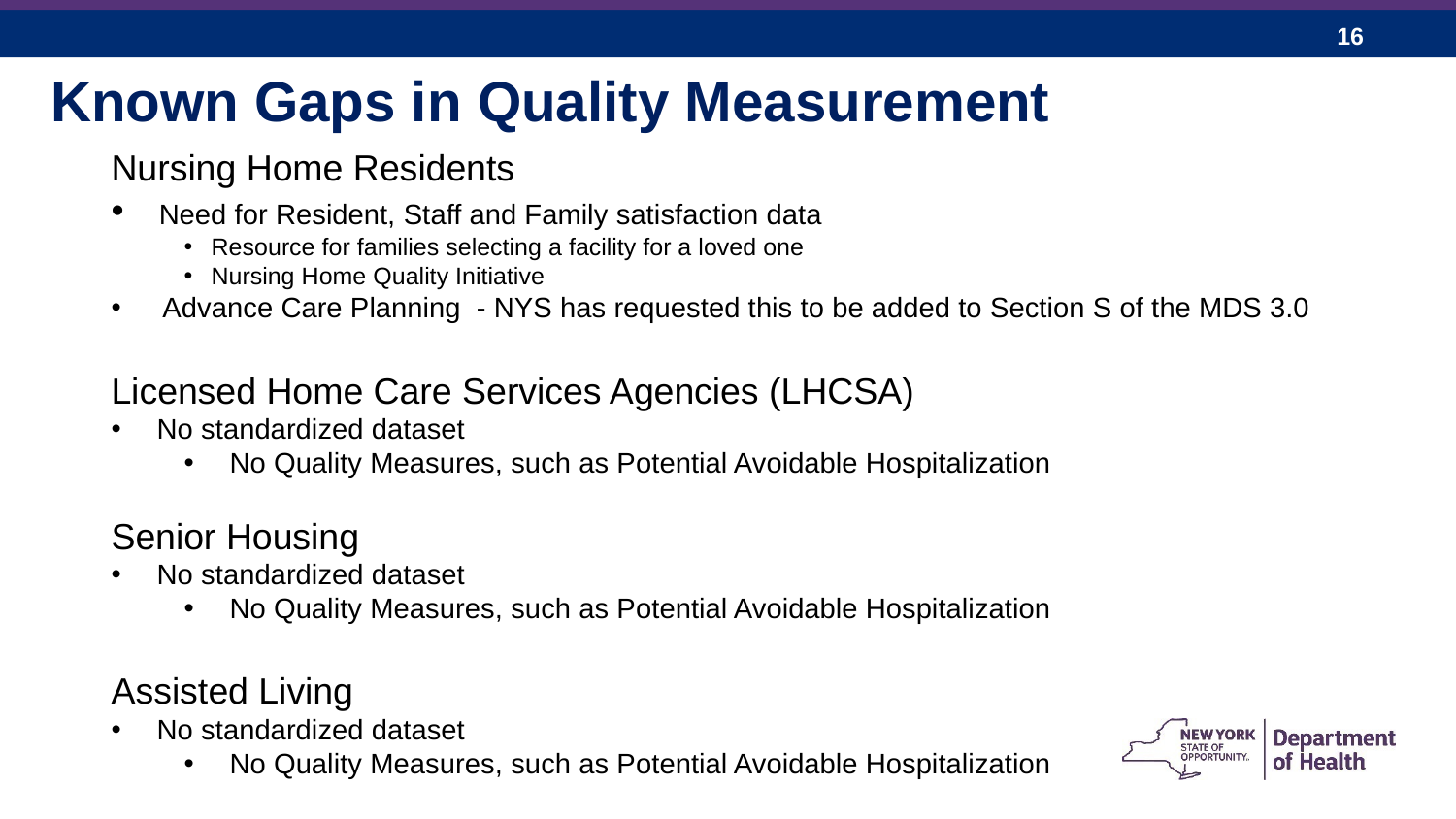

Known Gaps in Quality Measurement
Nursing Home Residents
  Need for Resident, Staff and Family satisfaction data
Resource for families selecting a facility for a loved one
Nursing Home Quality Initiative
   Advance Care Planning  - NYS has requested this to be added to Section S of the MDS 3.0

Licensed Home Care Services Agencies (LHCSA)
No standardized dataset
No Quality Measures, such as Potential Avoidable Hospitalization

Senior Housing
No standardized dataset
No Quality Measures, such as Potential Avoidable Hospitalization

Assisted Living
No standardized dataset
No Quality Measures, such as Potential Avoidable Hospitalization